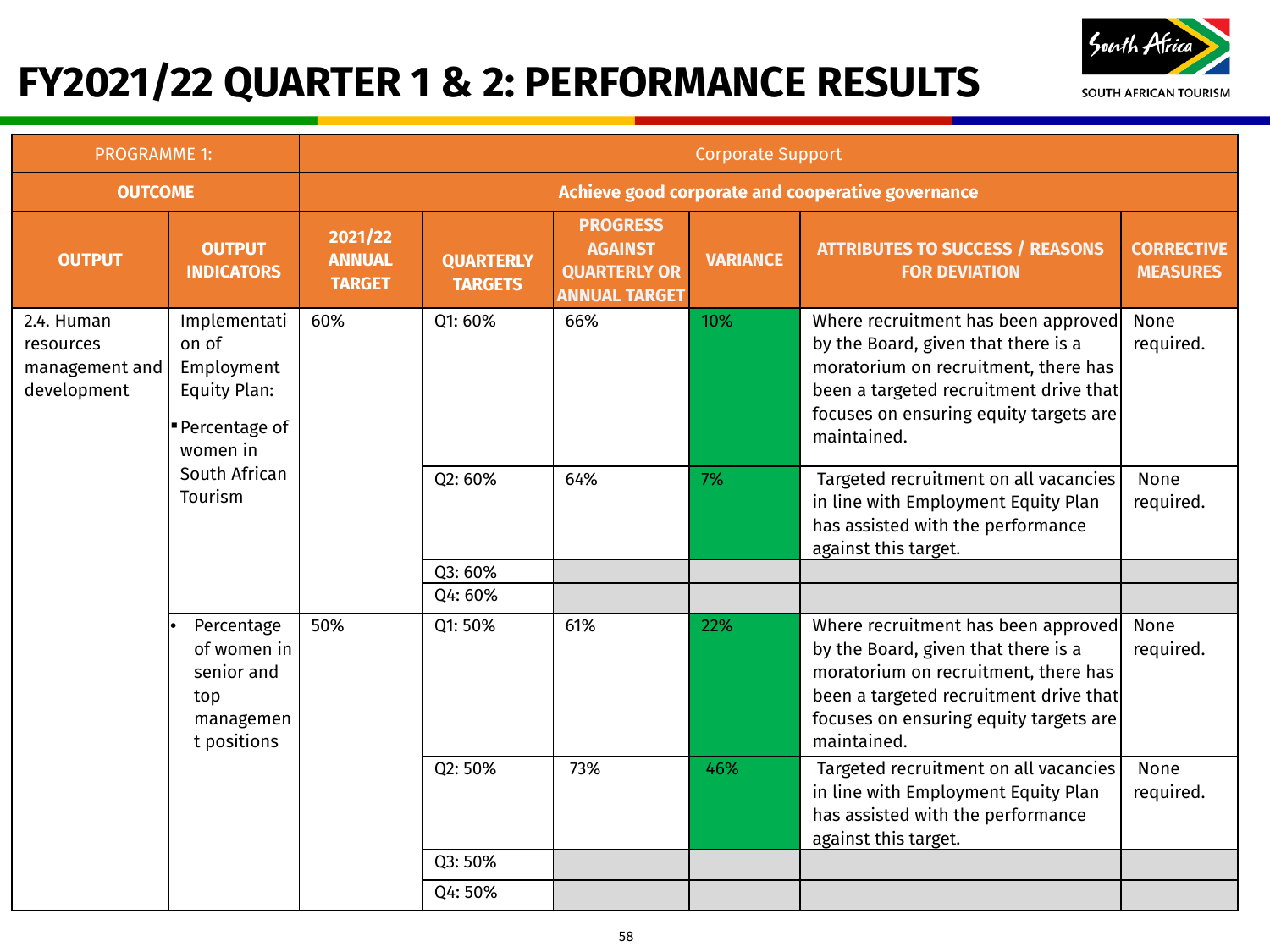

# FY2021/22 QUARTER 1 & 2: PERFORMANCE RESULTS
| PROGRAMME 1: |  | Corporate Support |  |  |  |  |  |
| --- | --- | --- | --- | --- | --- | --- | --- |
| OUTCOME |  | Achieve good corporate and cooperative governance |  |  |  |  |  |
| OUTPUT | OUTPUT INDICATORS | 2021/22 ANNUAL TARGET | QUARTERLY TARGETS | PROGRESS AGAINST QUARTERLY OR ANNUAL TARGET | VARIANCE | ATTRIBUTES TO SUCCESS / REASONS FOR DEVIATION | CORRECTIVE MEASURES |
| 2.4. Human resources management and development | Implementation of Employment Equity Plan: Percentage of women in South African Tourism | 60% | Q1: 60% | 66% | 10% | Where recruitment has been approved by the Board, given that there is a moratorium on recruitment, there has been a targeted recruitment drive that focuses on ensuring equity targets are maintained. | None required. |
|  |  |  | Q2: 60% | 64% | 7% | Targeted recruitment on all vacancies in line with Employment Equity Plan has assisted with the performance against this target. | None required. |
|  |  |  | Q3: 60% |  |  |  |  |
|  |  |  | Q4: 60% |  |  |  |  |
|  | Percentage of women in senior and top management positions | 50% | Q1: 50% | 61% | 22% | Where recruitment has been approved by the Board, given that there is a moratorium on recruitment, there has been a targeted recruitment drive that focuses on ensuring equity targets are maintained. | None required. |
|  |  |  | Q2: 50% | 73% | 46% | Targeted recruitment on all vacancies in line with Employment Equity Plan has assisted with the performance against this target. | None required. |
|  |  |  | Q3: 50% |  |  |  |  |
|  |  |  | Q4: 50% |  |  |  |  |